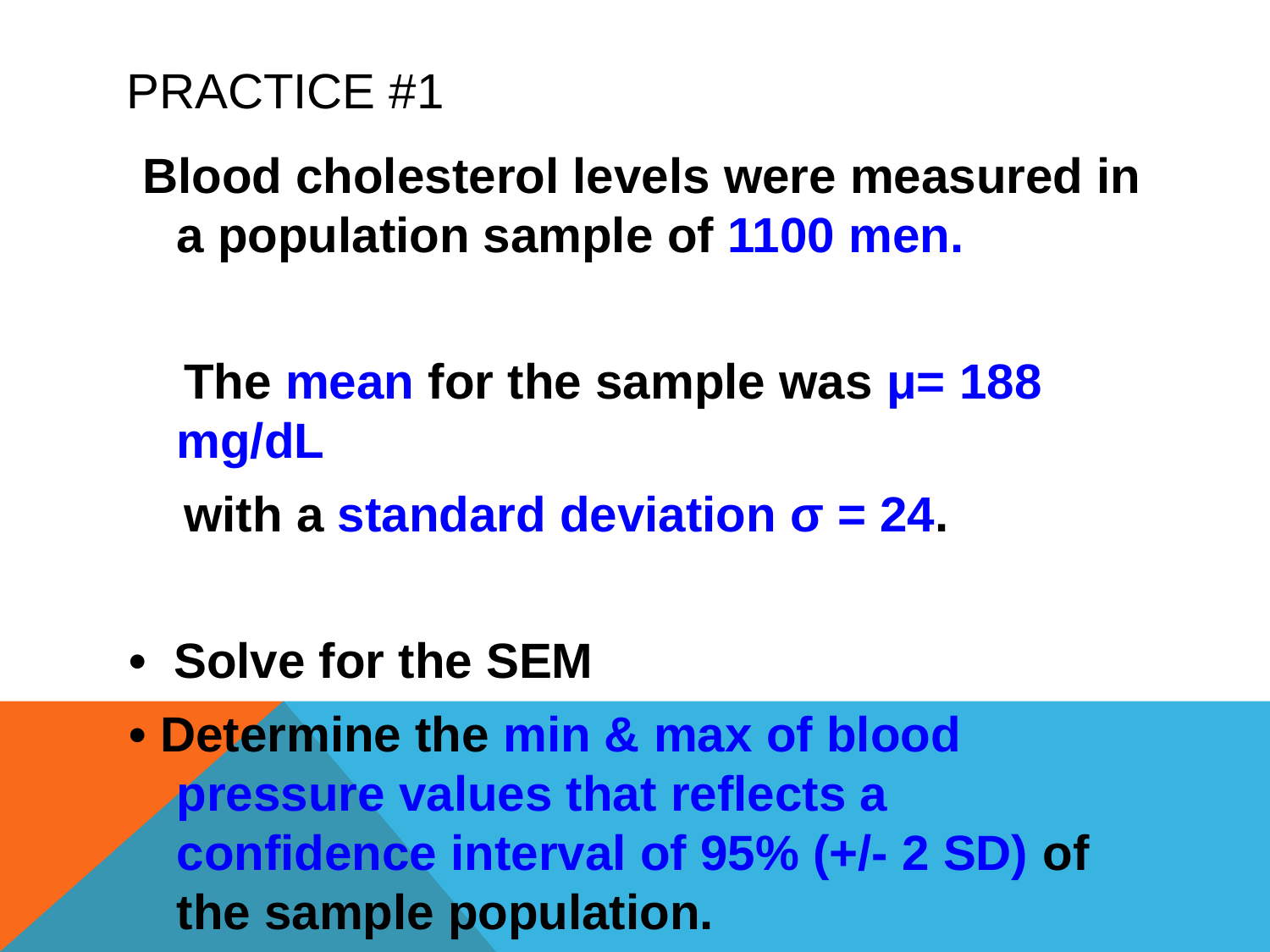

# Practice #1
 Blood cholesterol levels were measured in a population sample of 1100 men.

    The mean for the sample was μ= 188 mg/dL
    with a standard deviation σ = 24.

•  Solve for the SEM
• Determine the min & max of blood pressure values that reflects a confidence interval of 95% (+/- 2 SD) of the sample population.